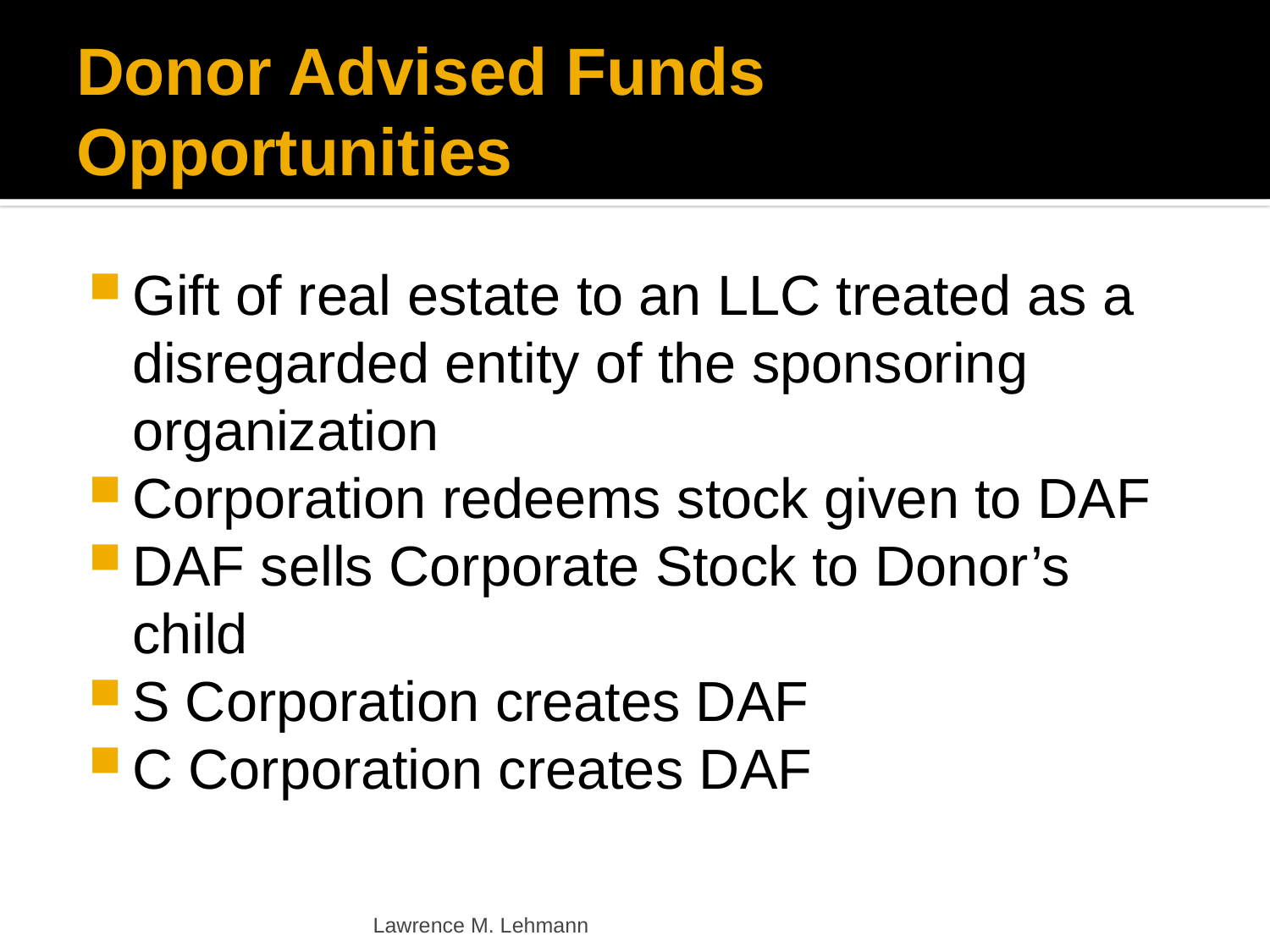

# Donor Advised Funds Opportunities
Gift of real estate to an LLC treated as a disregarded entity of the sponsoring organization
Corporation redeems stock given to DAF
DAF sells Corporate Stock to Donor’s child
S Corporation creates DAF
C Corporation creates DAF
Lawrence M. Lehmann